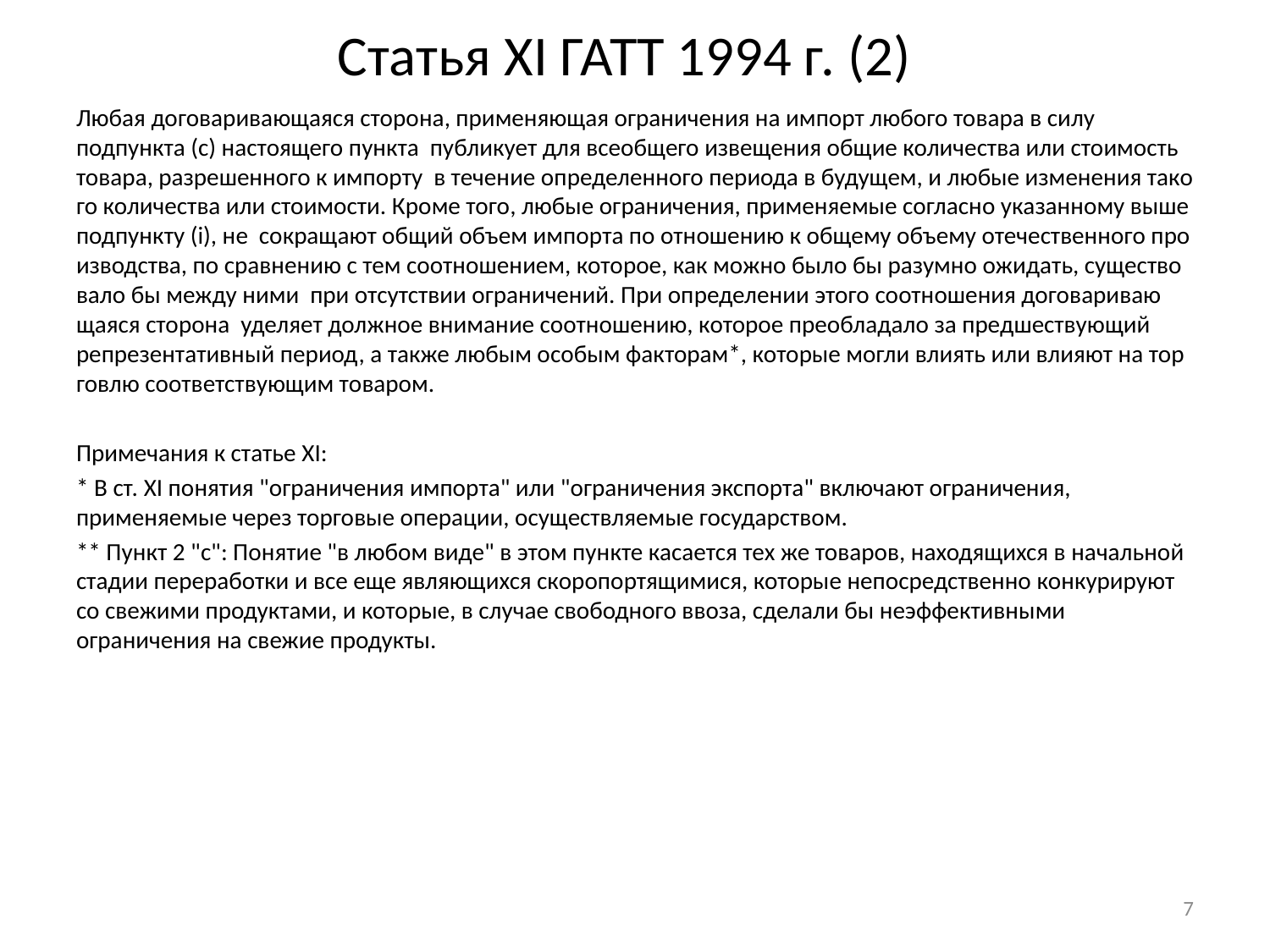

# Статья XI ГАТТ 1994 г. (2)
Лю­бая до­го­ва­ри­ва­ю­ща­я­ся сто­ро­на, при­ме­ня­ю­щая ог­ра­ни­че­ния на им­порт любого то­ва­ра в си­лу подпункта (с) на­сто­я­ще­го пункта  пуб­ли­кует для все­об­ще­го извещения об­щие ко­ли­че­ст­ва или сто­и­мость товара, раз­ре­шен­но­го к им­пор­ту  в те­че­ние оп­ре­де­лен­но­го пе­ри­о­да в будущем, и лю­бые из­ме­не­ния та­ко­го ко­ли­че­ст­ва или сто­и­мо­сти. Кро­ме то­го, лю­бые ог­ра­ни­че­ния, при­ме­ня­е­мые со­г­ла­с­но ука­зан­ному вы­ше под­пун­к­ту (i), не  со­кра­щают об­щий объем им­пор­та по от­но­ше­нию к об­ще­му объему оте­че­ст­вен­но­го про­из­вод­ст­ва, по срав­не­нию с тем со­от­но­ше­ни­ем, ко­то­рое, как мо­ж­но бы­ло бы ра­зум­но ожи­дать, су­ще­ст­во­ва­ло бы между ними  при от­сут­ст­вии ог­ра­ни­че­ний. При оп­ре­де­ле­нии это­го со­от­но­ше­ния до­го­ва­ри­ва­ю­щая­ся сто­ро­на  уде­ляет дол­ж­ное вни­ма­ние со­от­но­ше­нию, ко­то­рое пре­об­ла­да­ло за пред­ше­ст­ву­ю­щий репрезентативный пе­ри­од, а так­же лю­бым осо­бым фа­к­то­рам*, ко­то­рые мог­ли вли­ять или вли­я­ют на тор­го­в­лю со­от­вет­ст­ву­ю­щим то­ва­ром.

Примечания к статье XI:
* В ст. XI понятия "ограничения импорта" или "ограничения экспорта" включают ограничения, применяемые через торговые операции, осуществляемые государством.
** Пункт 2 "c": Понятие "в любом виде" в этом пункте касается тех же товаров, находящихся в начальной стадии переработки и все еще являющихся скоропортящимися, которые непосредственно конкурируют со свежими продуктами, и которые, в случае свободного ввоза, сделали бы неэффективными ограничения на свежие продукты.
7